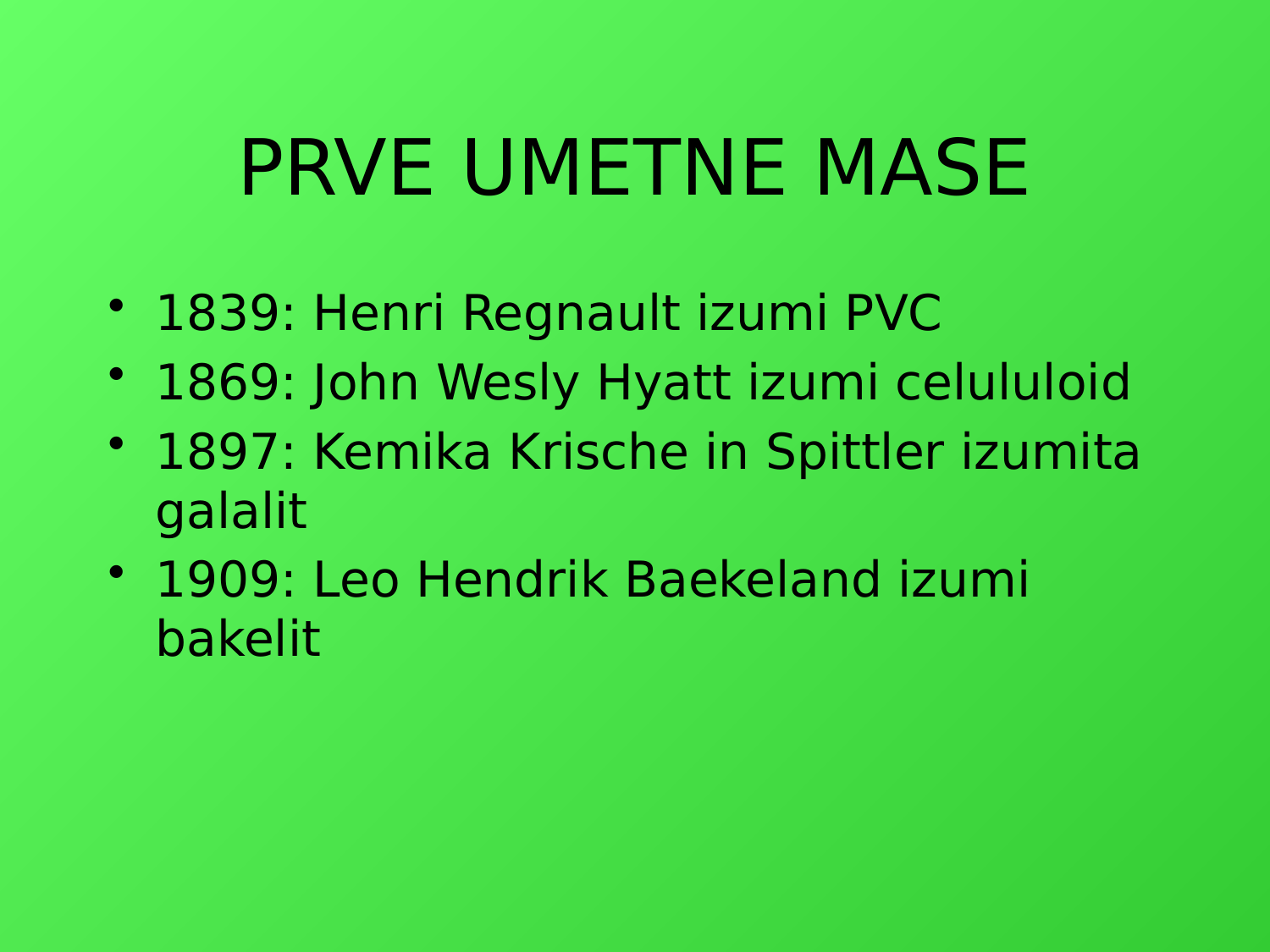

# PRVE UMETNE MASE
1839: Henri Regnault izumi PVC
1869: John Wesly Hyatt izumi celululoid
1897: Kemika Krische in Spittler izumita galalit
1909: Leo Hendrik Baekeland izumi bakelit